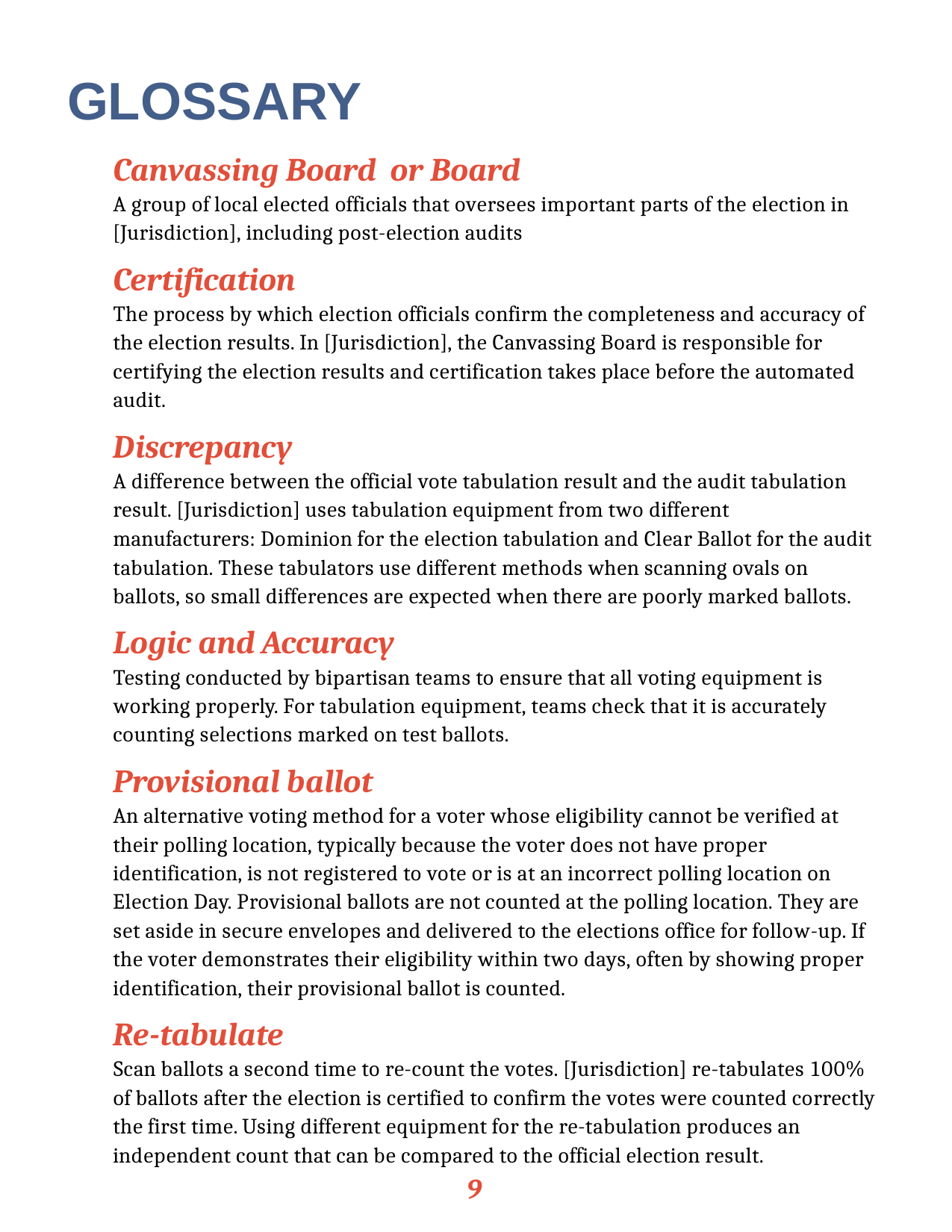

GLOSSARY
Canvassing Board  or Board
A group of local elected officials that oversees important parts of the election in [Jurisdiction], including post-election audits
Certification
The process by which election officials confirm the completeness and accuracy of the election results. In [Jurisdiction], the Canvassing Board is responsible for certifying the election results and certification takes place before the automated audit.
Discrepancy
A difference between the official vote tabulation result and the audit tabulation result. [Jurisdiction] uses tabulation equipment from two different manufacturers: Dominion for the election tabulation and Clear Ballot for the audit tabulation. These tabulators use different methods when scanning ovals on ballots, so small differences are expected when there are poorly marked ballots.
Logic and Accuracy
Testing conducted by bipartisan teams to ensure that all voting equipment is working properly. For tabulation equipment, teams check that it is accurately counting selections marked on test ballots.
Provisional ballot
An alternative voting method for a voter whose eligibility cannot be verified at their polling location, typically because the voter does not have proper identification, is not registered to vote or is at an incorrect polling location on Election Day. Provisional ballots are not counted at the polling location. They are set aside in secure envelopes and delivered to the elections office for follow-up. If the voter demonstrates their eligibility within two days, often by showing proper identification, their provisional ballot is counted.
Re-tabulate
Scan ballots a second time to re-count the votes. [Jurisdiction] re-tabulates 100% of ballots after the election is certified to confirm the votes were counted correctly the first time. Using different equipment for the re-tabulation produces an independent count that can be compared to the official election result.

9